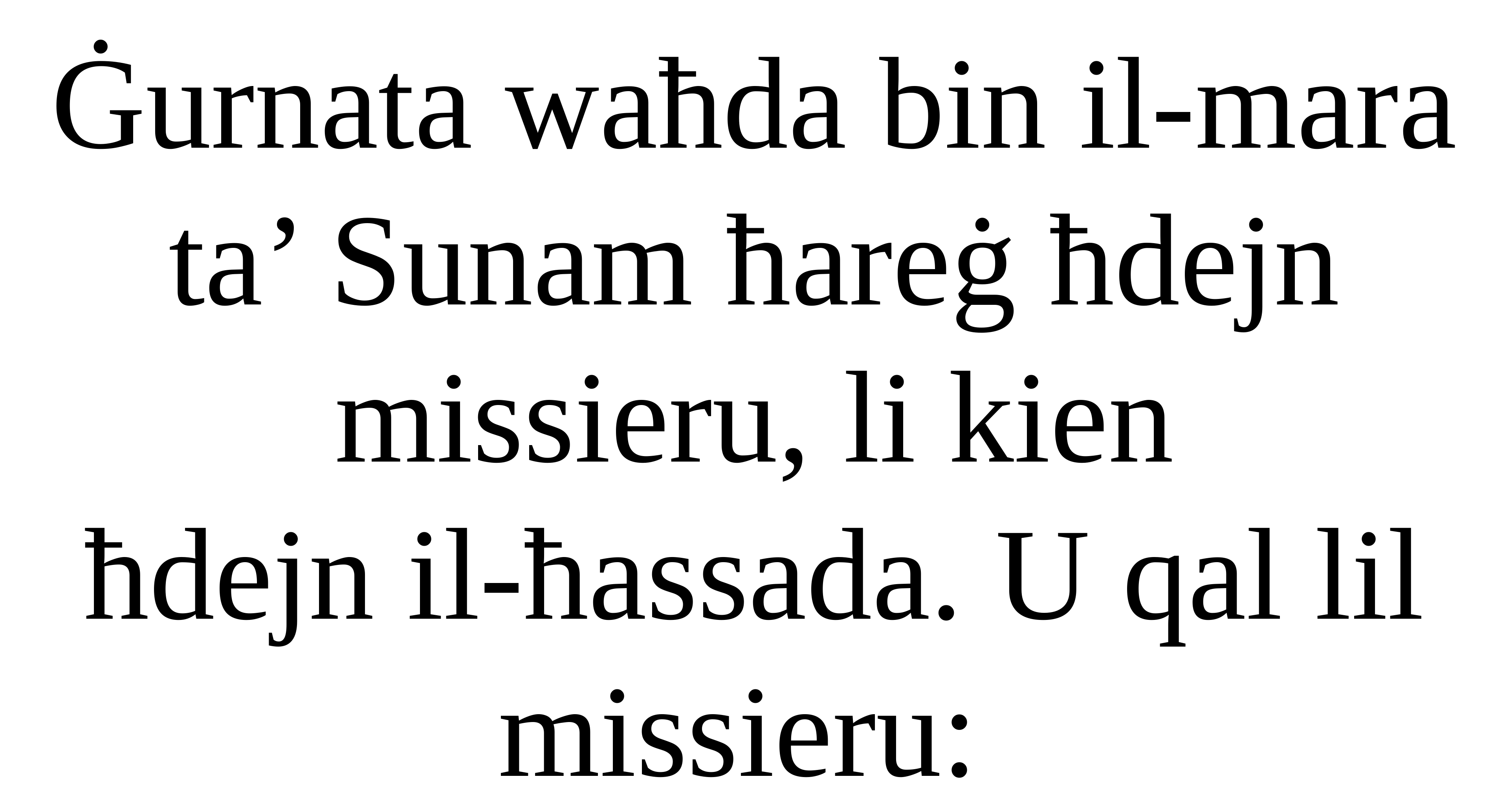

Ġurnata waħda bin il-mara ta’ Sunam ħareġ ħdejn missieru, li kien
ħdejn il-ħassada. U qal lil missieru: